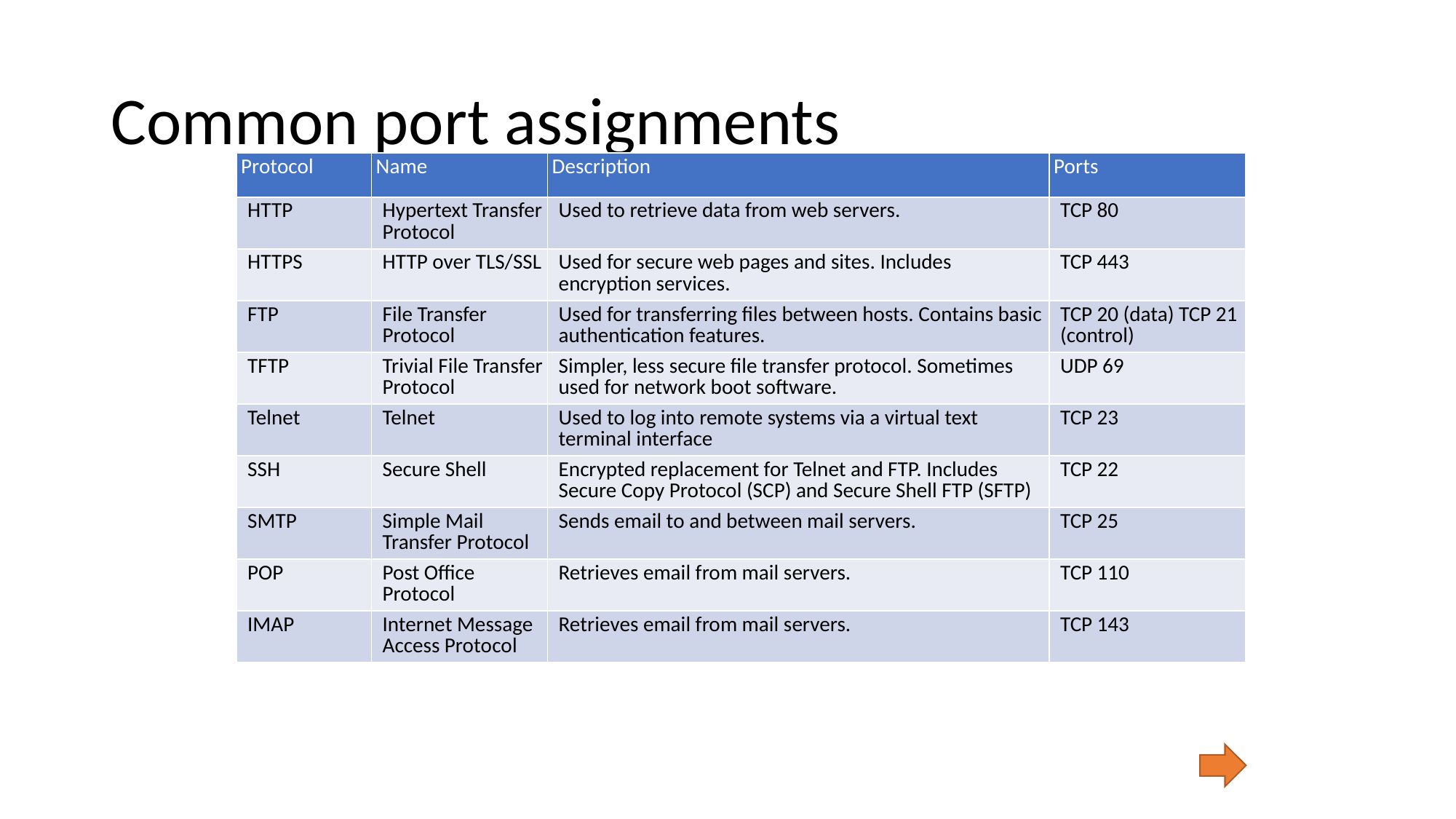

# Common port assignments
| Protocol | Name | Description | Ports |
| --- | --- | --- | --- |
| HTTP | Hypertext Transfer Protocol | Used to retrieve data from web servers. | TCP 80 |
| HTTPS | HTTP over TLS/SSL | Used for secure web pages and sites. Includes encryption services. | TCP 443 |
| FTP | File Transfer Protocol | Used for transferring files between hosts. Contains basic authentication features. | TCP 20 (data) TCP 21 (control) |
| TFTP | Trivial File Transfer Protocol | Simpler, less secure file transfer protocol. Sometimes used for network boot software. | UDP 69 |
| Telnet | Telnet | Used to log into remote systems via a virtual text terminal interface | TCP 23 |
| SSH | Secure Shell | Encrypted replacement for Telnet and FTP. Includes Secure Copy Protocol (SCP) and Secure Shell FTP (SFTP) | TCP 22 |
| SMTP | Simple Mail Transfer Protocol | Sends email to and between mail servers. | TCP 25 |
| POP | Post Office Protocol | Retrieves email from mail servers. | TCP 110 |
| IMAP | Internet Message Access Protocol | Retrieves email from mail servers. | TCP 143 |